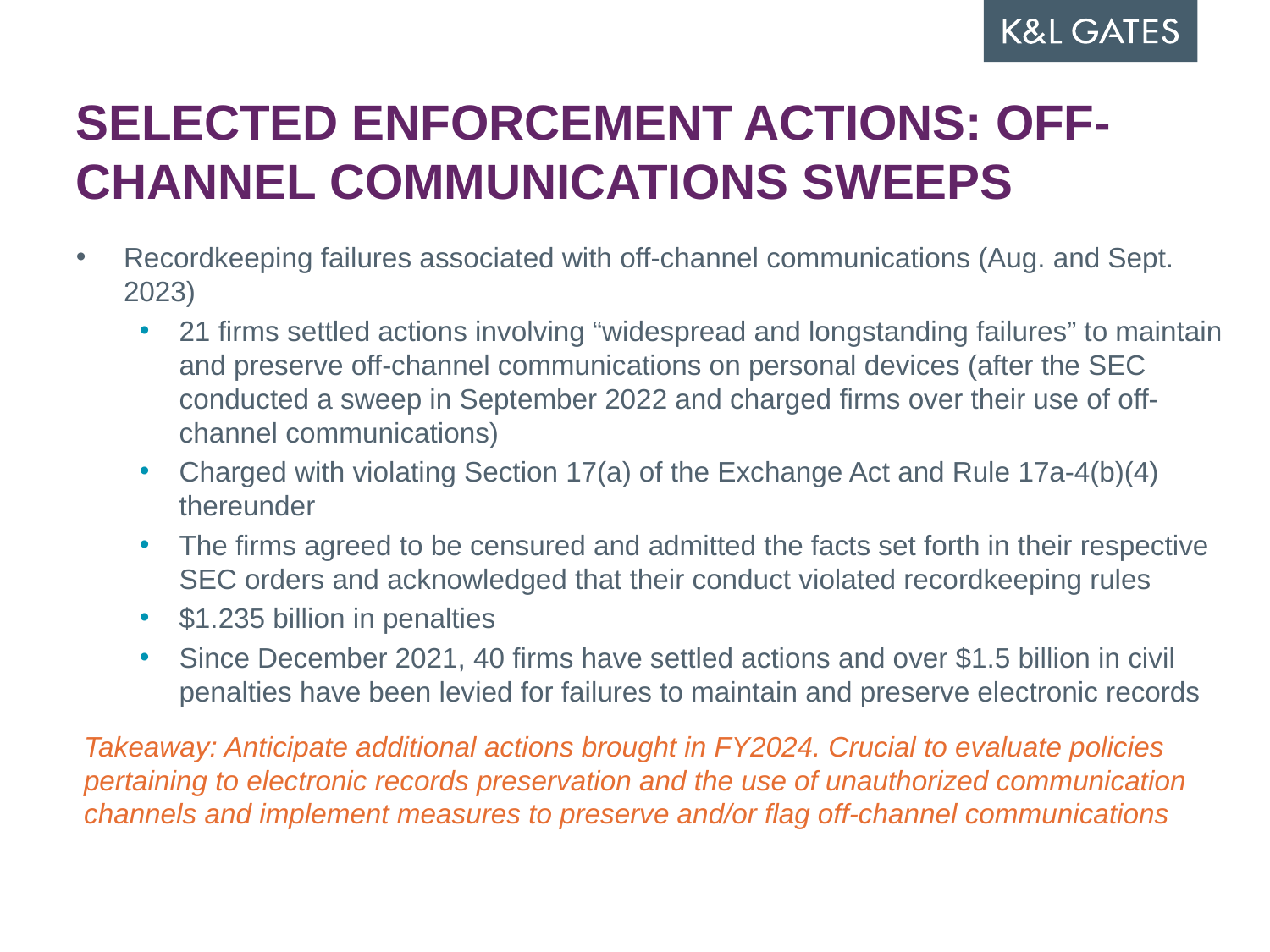

# Selected enforcement actions: Off-Channel Communications Sweeps
Recordkeeping failures associated with off-channel communications (Aug. and Sept. 2023)
21 firms settled actions involving “widespread and longstanding failures” to maintain and preserve off-channel communications on personal devices (after the SEC conducted a sweep in September 2022 and charged firms over their use of off-channel communications)
Charged with violating Section 17(a) of the Exchange Act and Rule 17a-4(b)(4) thereunder
The firms agreed to be censured and admitted the facts set forth in their respective SEC orders and acknowledged that their conduct violated recordkeeping rules
$1.235 billion in penalties
Since December 2021, 40 firms have settled actions and over $1.5 billion in civil penalties have been levied for failures to maintain and preserve electronic records
Takeaway: Anticipate additional actions brought in FY2024. Crucial to evaluate policies pertaining to electronic records preservation and the use of unauthorized communication channels and implement measures to preserve and/or flag off-channel communications